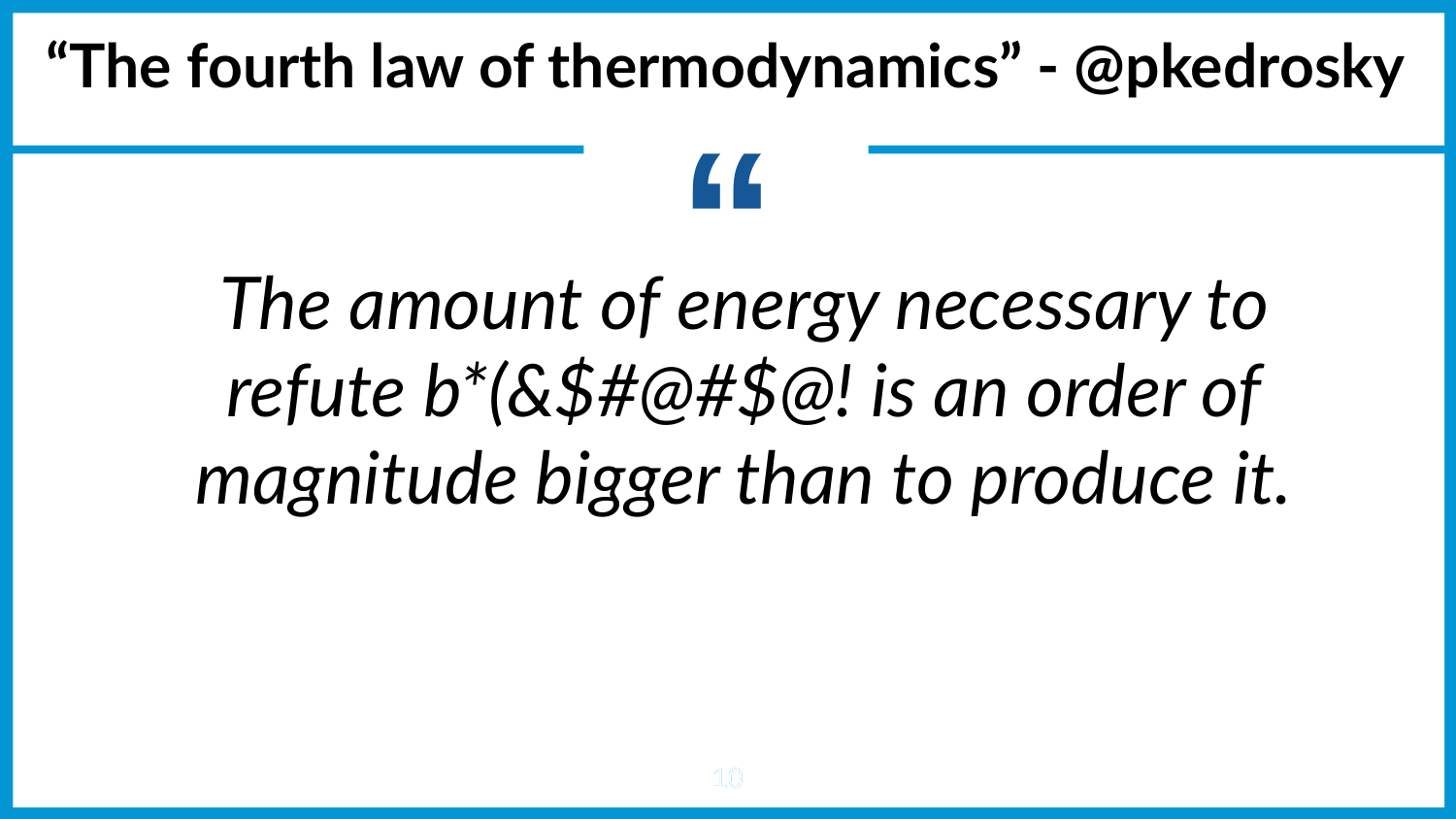

“The fourth law of thermodynamics” - @pkedrosky
The amount of energy necessary to refute b*(&$#@#$@! is an order of magnitude bigger than to produce it.
10
10